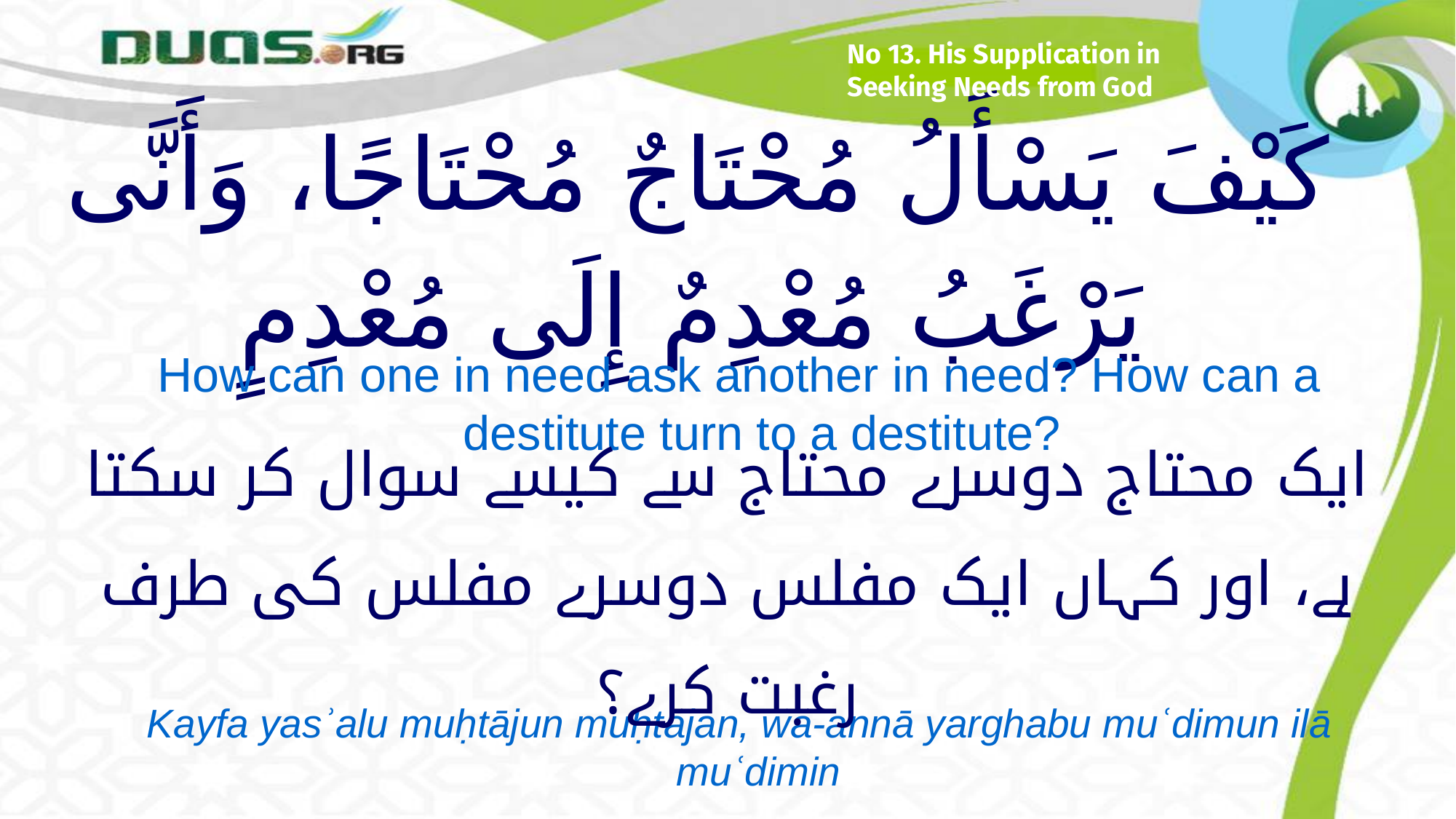

No 13. His Supplication in Seeking Needs from God

# كَيْفَ يَسْأَلُ مُحْتَاجٌ مُحْتَاجًا، وَأَنَّى يَرْغَبُ مُعْدِمٌ إِلَى مُعْدِمٍ
How can one in need ask another in need? How can a destitute turn to a destitute?

ایک محتاج دوسرے محتاج سے کیسے سوال کر سکتا ہے، اور کہاں ایک مفلس دوسرے مفلس کی طرف رغبت کرے؟
Kayfa yasʾalu muḥtājun muḥtājan, wa-annā yarghabu muʿdimun ilā muʿdimin